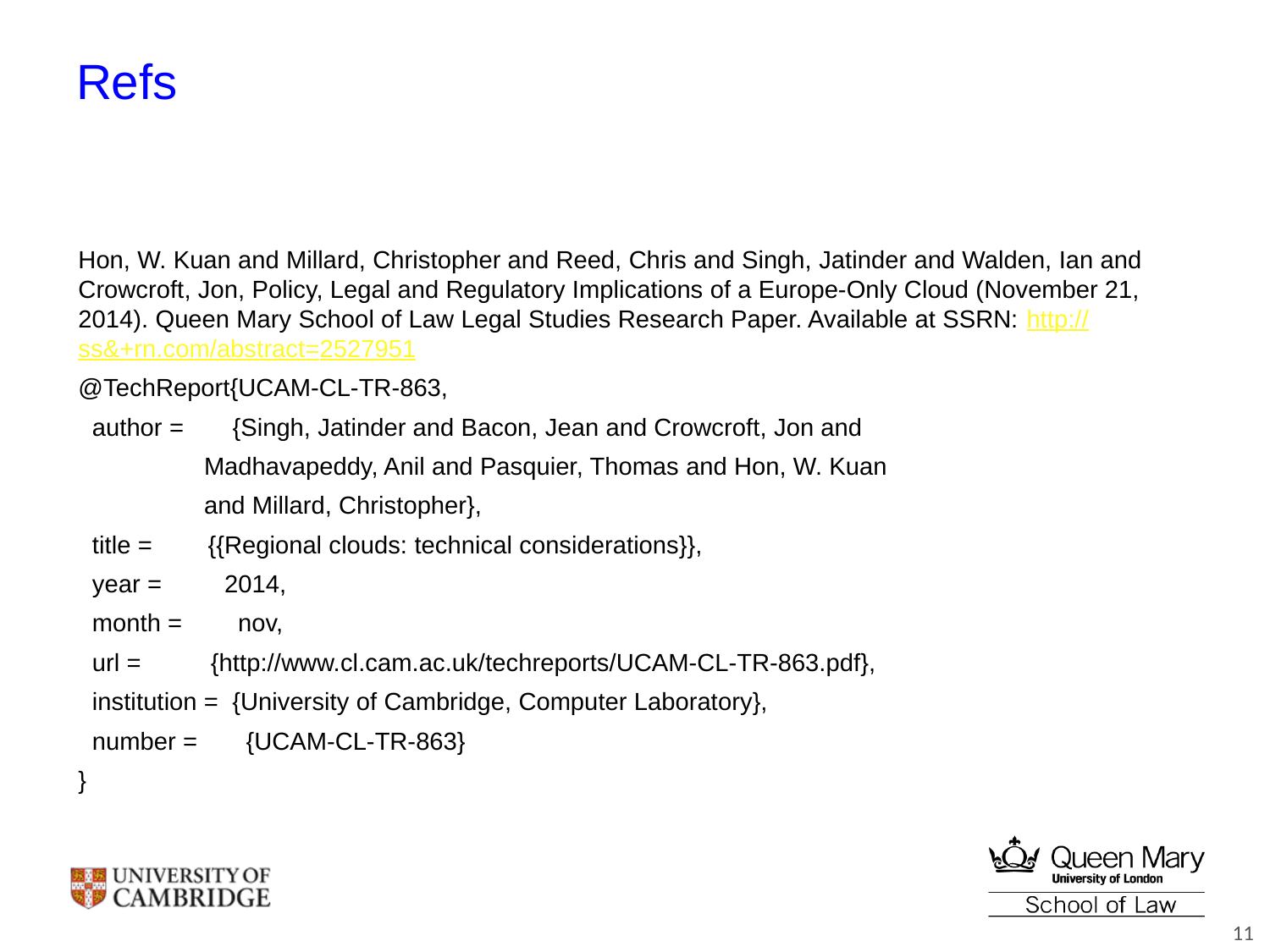

# Refs
Hon, W. Kuan and Millard, Christopher and Reed, Chris and Singh, Jatinder and Walden, Ian and Crowcroft, Jon, Policy, Legal and Regulatory Implications of a Europe-Only Cloud (November 21, 2014). Queen Mary School of Law Legal Studies Research Paper. Available at SSRN: http://ss&+rn.com/abstract=2527951
@TechReport{UCAM-CL-TR-863,
  author =       {Singh, Jatinder and Bacon, Jean and Crowcroft, Jon and
                  Madhavapeddy, Anil and Pasquier, Thomas and Hon, W. Kuan
                  and Millard, Christopher},
  title =        {{Regional clouds: technical considerations}},
  year =         2014,
  month =        nov,
  url =          {http://www.cl.cam.ac.uk/techreports/UCAM-CL-TR-863.pdf},
  institution =  {University of Cambridge, Computer Laboratory},
  number =       {UCAM-CL-TR-863}
}
11